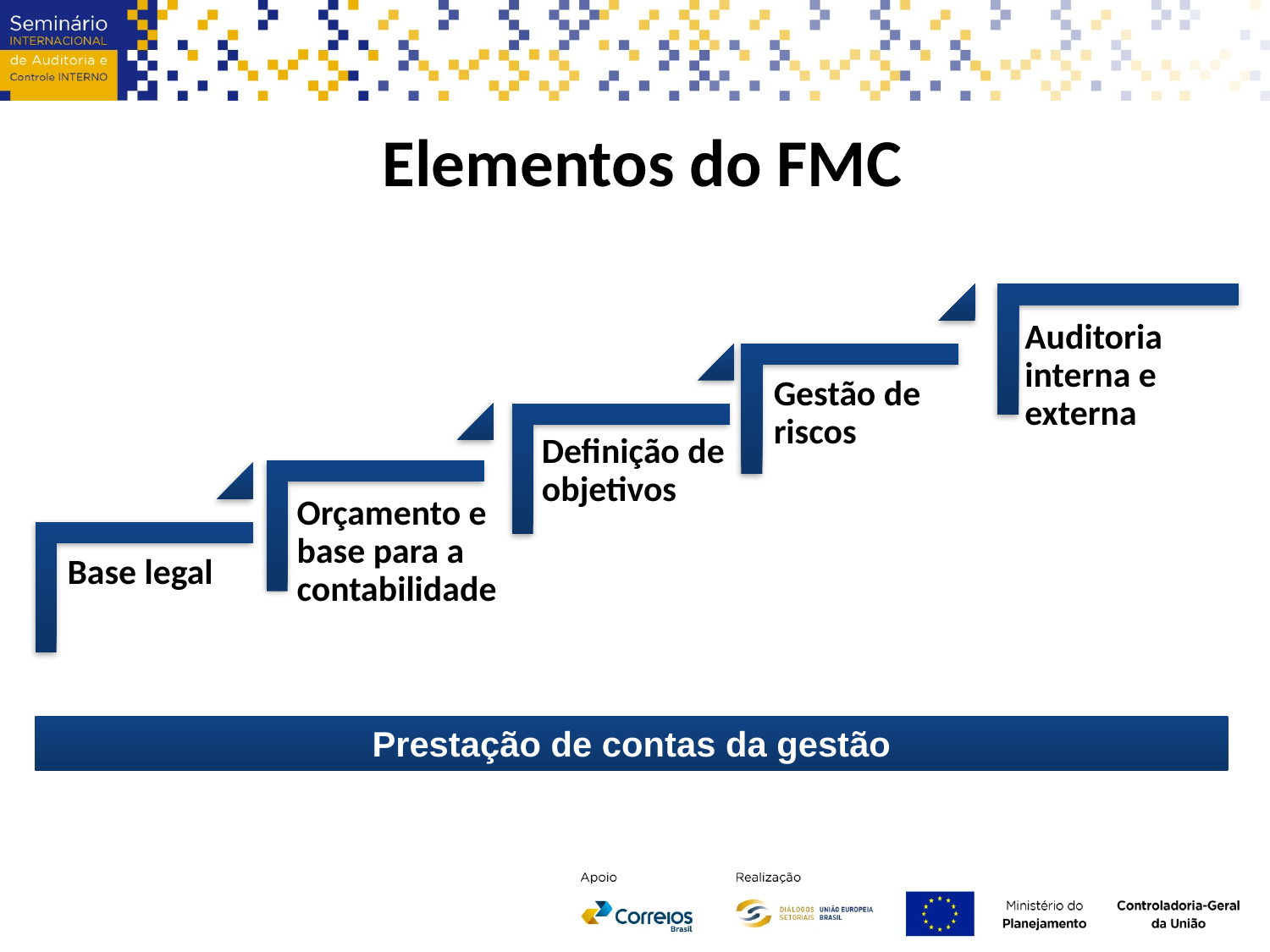

Elementos do FMC
Base legal
Orçamento e base para a contabilidade
Definição de objetivos
Gestão de riscos
Auditoria interna e externa
Prestação de contas da gestão